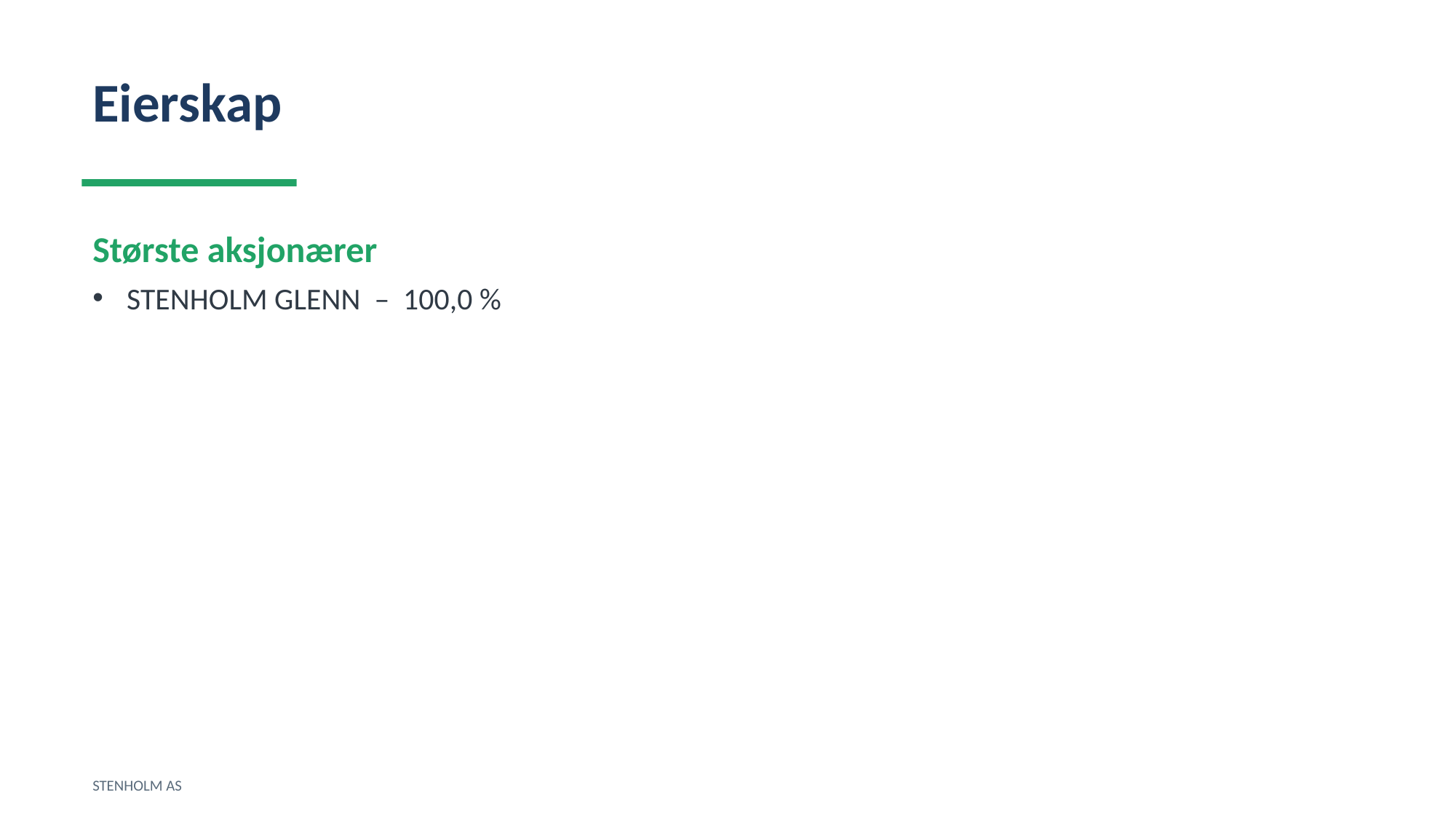

Eierskap

Største aksjonærer
STENHOLM GLENN  –  100,0 %
STENHOLM AS